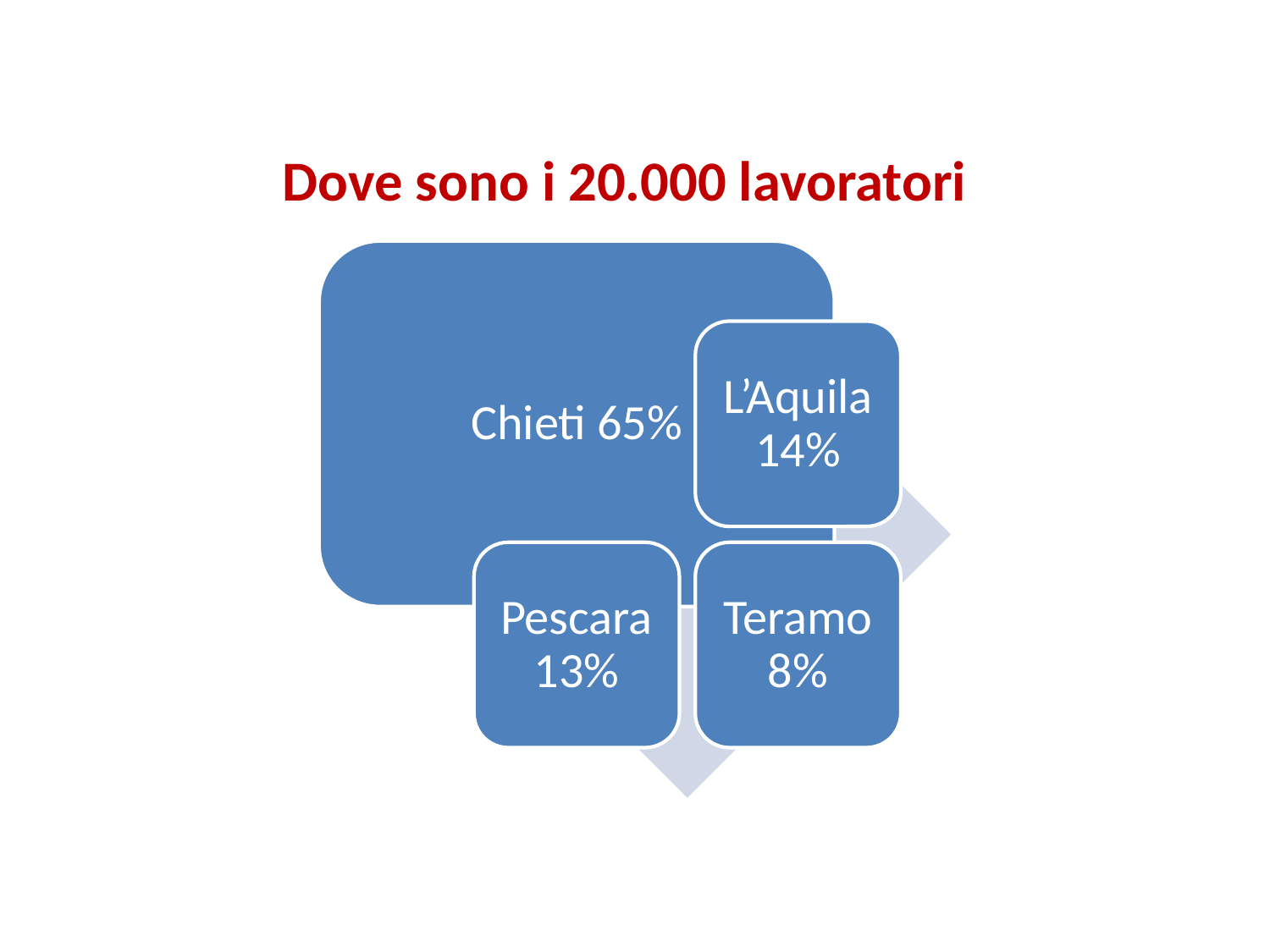

# Dove sono i 20.000 lavoratori
Chieti 65%
L’Aquila 14%
Pescara 13%
Teramo 8%